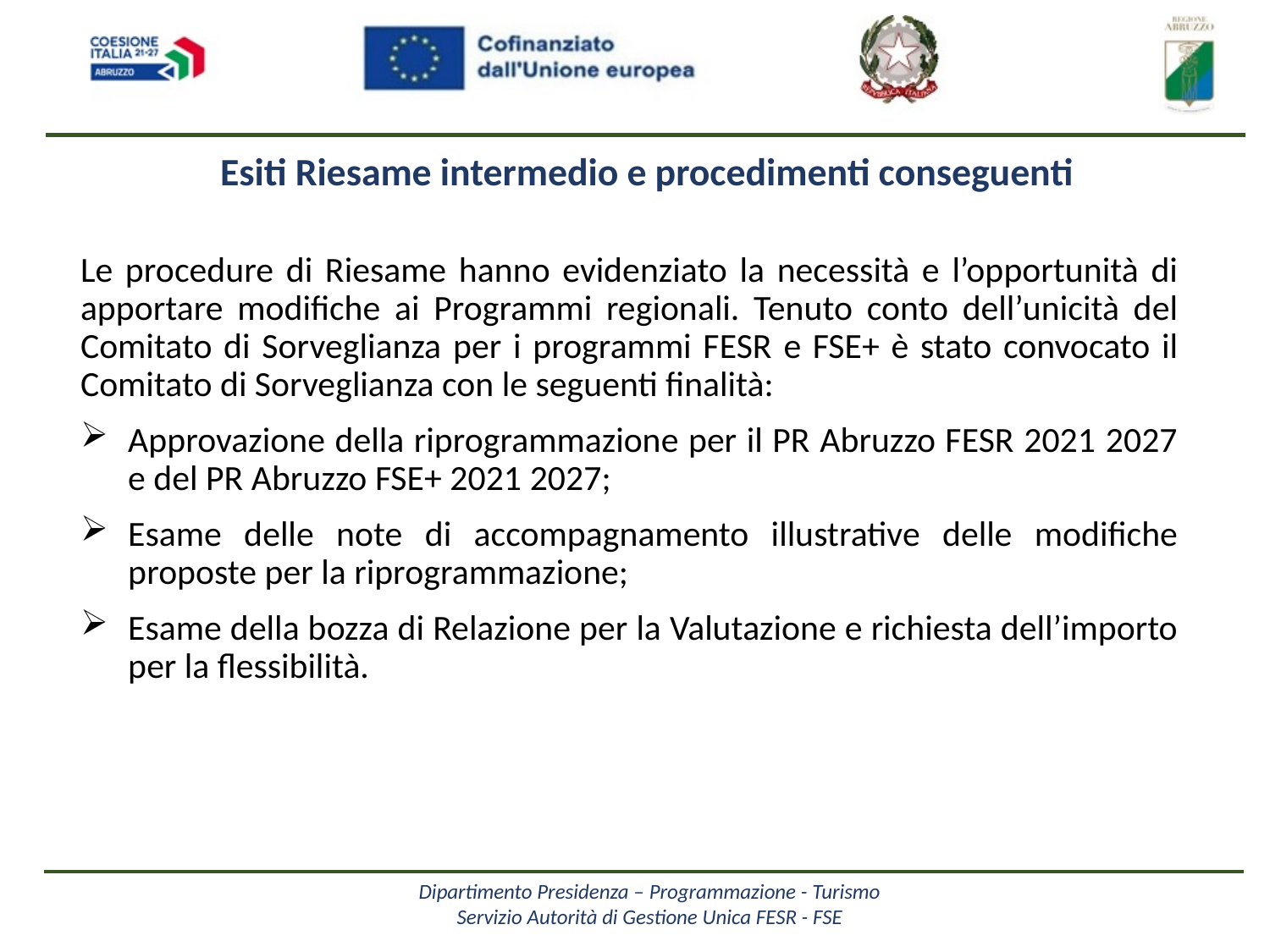

Esiti Riesame intermedio e procedimenti conseguenti
Le procedure di Riesame hanno evidenziato la necessità e l’opportunità di apportare modifiche ai Programmi regionali. Tenuto conto dell’unicità del Comitato di Sorveglianza per i programmi FESR e FSE+ è stato convocato il Comitato di Sorveglianza con le seguenti finalità:
Approvazione della riprogrammazione per il PR Abruzzo FESR 2021 2027 e del PR Abruzzo FSE+ 2021 2027;
Esame delle note di accompagnamento illustrative delle modifiche proposte per la riprogrammazione;
Esame della bozza di Relazione per la Valutazione e richiesta dell’importo per la flessibilità.